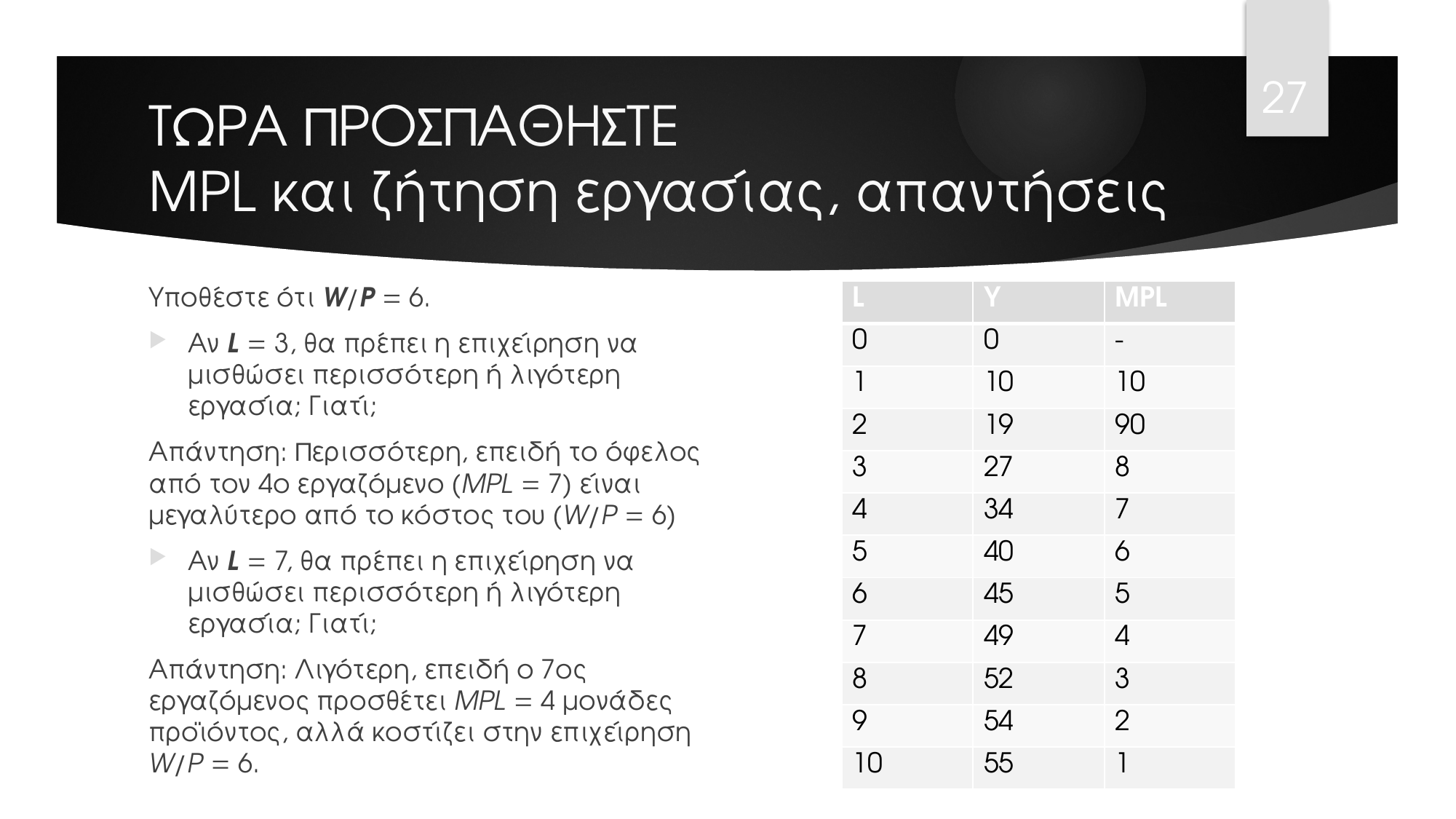

27
# ΤΩΡΑ ΠΡΟΣΠΑΘΗΣΤΕ MPL και ζήτηση εργασίας, απαντήσεις
Υποθέστε ότι W/P = 6.
Αν L = 3, θα πρέπει η επιχείρηση να μισθώσει περισσότερη ή λιγότερη εργασία; Γιατί;
Απάντηση: Περισσότερη, επειδή το όφελος από τον 4ο εργαζόμενο (MPL = 7) είναι μεγαλύτερο από το κόστος του (W/P = 6)
Αν L = 7, θα πρέπει η επιχείρηση να μισθώσει περισσότερη ή λιγότερη εργασία; Γιατί;
Απάντηση: Λιγότερη, επειδή ο 7ος εργαζόμενος προσθέτει MPL = 4 μονάδες προϊόντος, αλλά κοστίζει στην επιχείρηση W/P = 6.

| L | Y | MPL |
| --- | --- | --- |
| 0 | 0 | - |
| 1 | 10 | 10 |
| 2 | 19 | 90 |
| 3 | 27 | 8 |
| 4 | 34 | 7 |
| 5 | 40 | 6 |
| 6 | 45 | 5 |
| 7 | 49 | 4 |
| 8 | 52 | 3 |
| 9 | 54 | 2 |
| 10 | 55 | 1 |